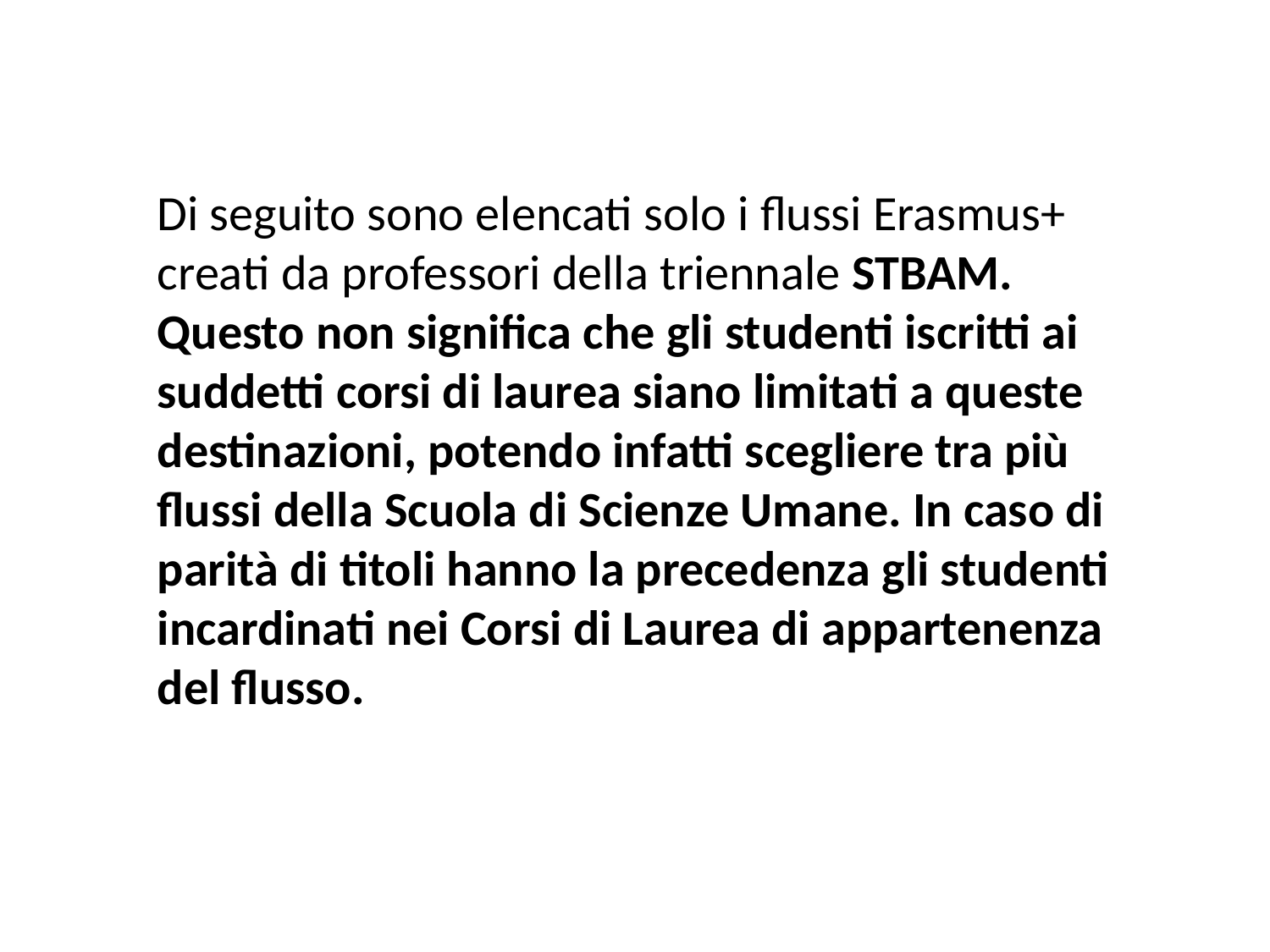

Di seguito sono elencati solo i flussi Erasmus+ creati da professori della triennale STBAM. Questo non significa che gli studenti iscritti ai suddetti corsi di laurea siano limitati a queste destinazioni, potendo infatti scegliere tra più flussi della Scuola di Scienze Umane. In caso di parità di titoli hanno la precedenza gli studenti incardinati nei Corsi di Laurea di appartenenza del flusso.